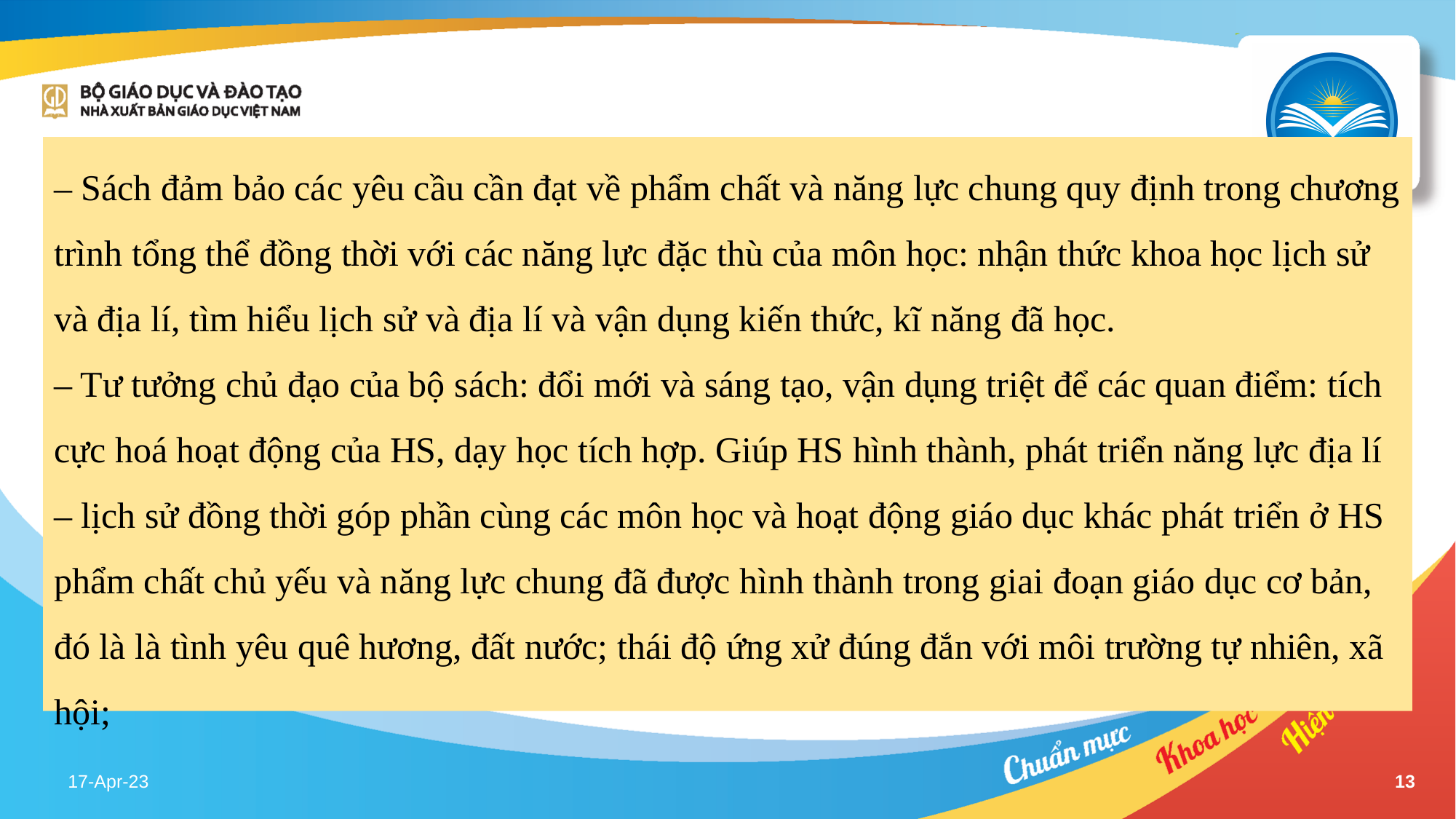

# – Sách đảm bảo các yêu cầu cần đạt về phẩm chất và năng lực chung quy định trong chương trình tổng thể đồng thời với các năng lực đặc thù của môn học: nhận thức khoa học lịch sử và địa lí, tìm hiểu lịch sử và địa lí và vận dụng kiến thức, kĩ năng đã học. – Tư tưởng chủ đạo của bộ sách: đổi mới và sáng tạo, vận dụng triệt để các quan điểm: tích cực hoá hoạt động của HS, dạy học tích hợp. Giúp HS hình thành, phát triển năng lực địa lí – lịch sử đồng thời góp phần cùng các môn học và hoạt động giáo dục khác phát triển ở HS phẩm chất chủ yếu và năng lực chung đã được hình thành trong giai đoạn giáo dục cơ bản, đó là là tình yêu quê hương, đất nước; thái độ ứng xử đúng đắn với môi trường tự nhiên, xã hội;
17-Apr-23
13